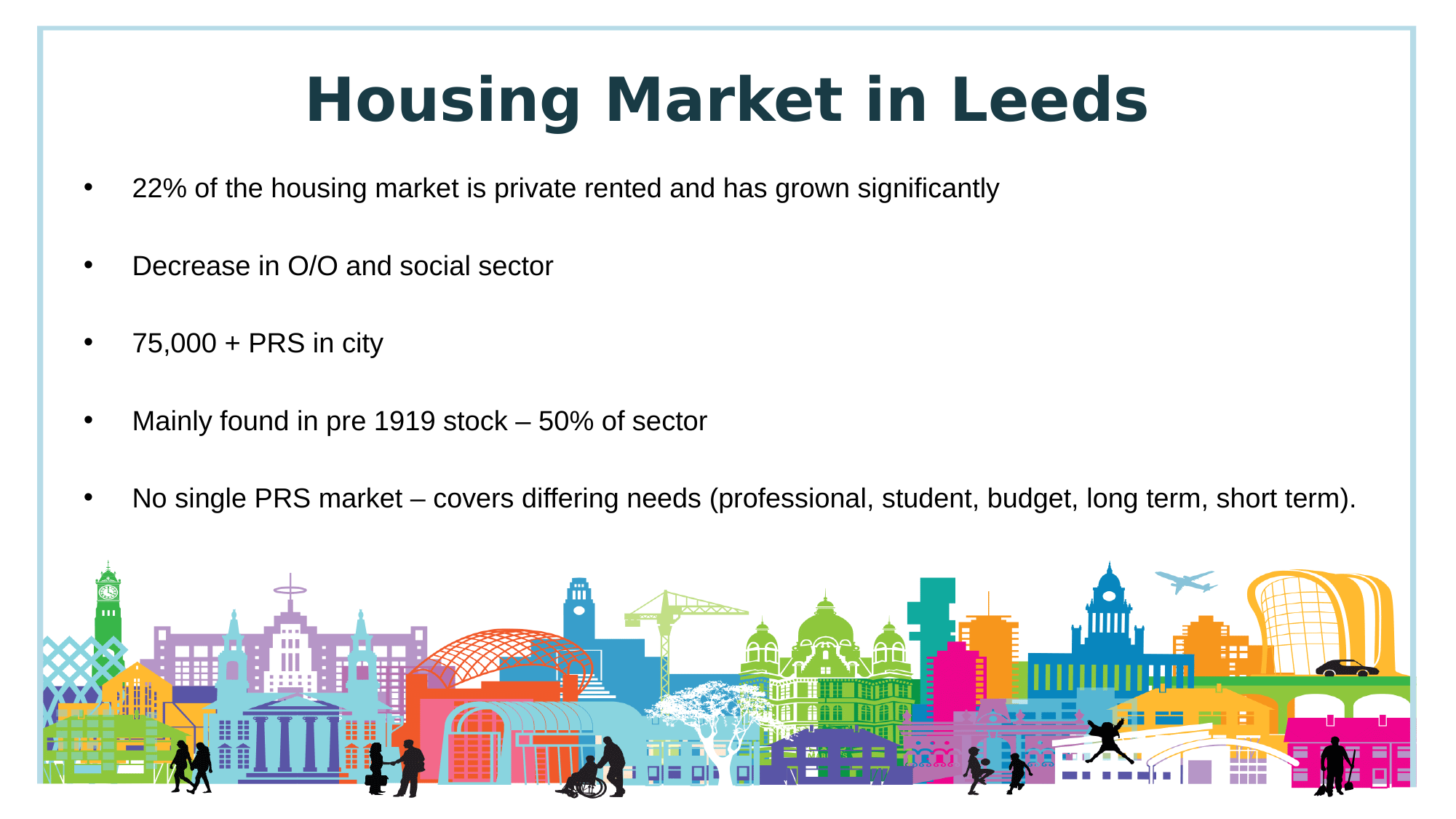

# Housing Market in Leeds
22% of the housing market is private rented and has grown significantly

Decrease in O/O and social sector

75,000 + PRS in city

Mainly found in pre 1919 stock – 50% of sector

No single PRS market – covers differing needs (professional, student, budget, long term, short term).